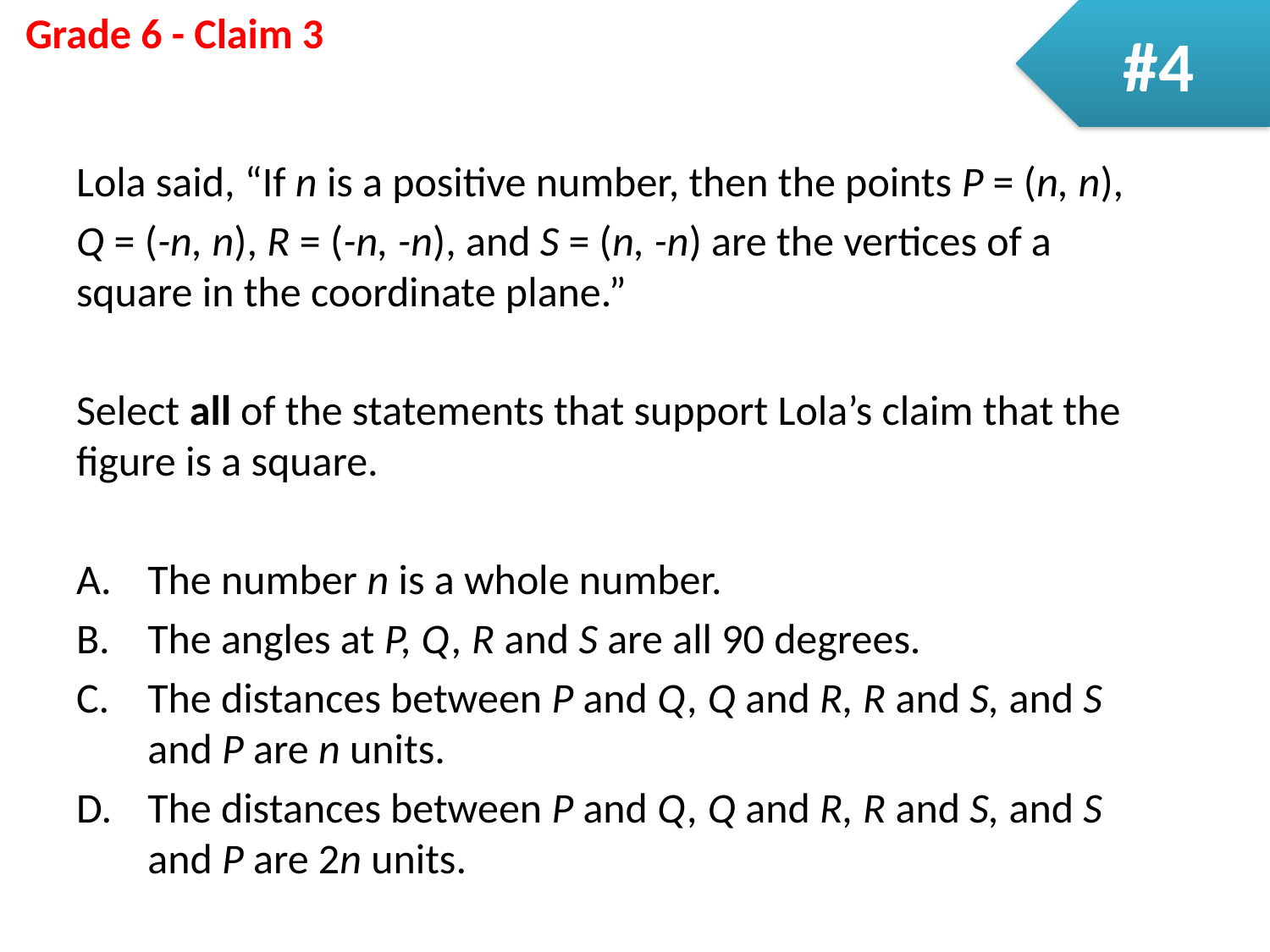

#4
Lola said, “If n is a positive number, then the points P = (n, n),
Q = (-n, n), R = (-n, -n), and S = (n, -n) are the vertices of a square in the coordinate plane.”

Select all of the statements that support Lola’s claim that the figure is a square.

The number n is a whole number.
The angles at P, Q, R and S are all 90 degrees.
The distances between P and Q, Q and R, R and S, and S and P are n units.
The distances between P and Q, Q and R, R and S, and S and P are 2n units.